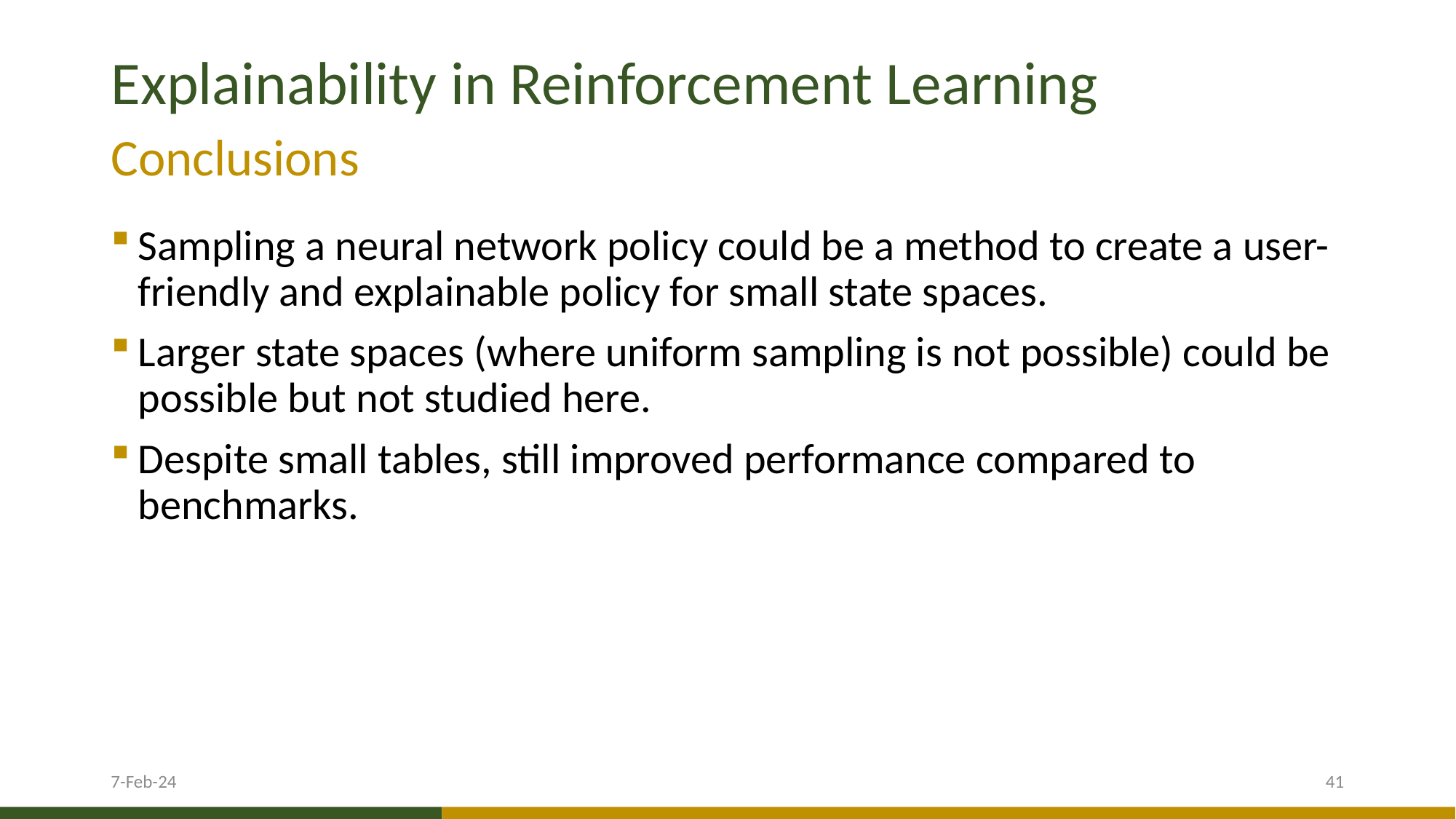

# Explainability in Reinforcement Learning
Conclusions
Sampling a neural network policy could be a method to create a user-friendly and explainable policy for small state spaces.
Larger state spaces (where uniform sampling is not possible) could be possible but not studied here.
Despite small tables, still improved performance compared to benchmarks.

7-Feb-24
41